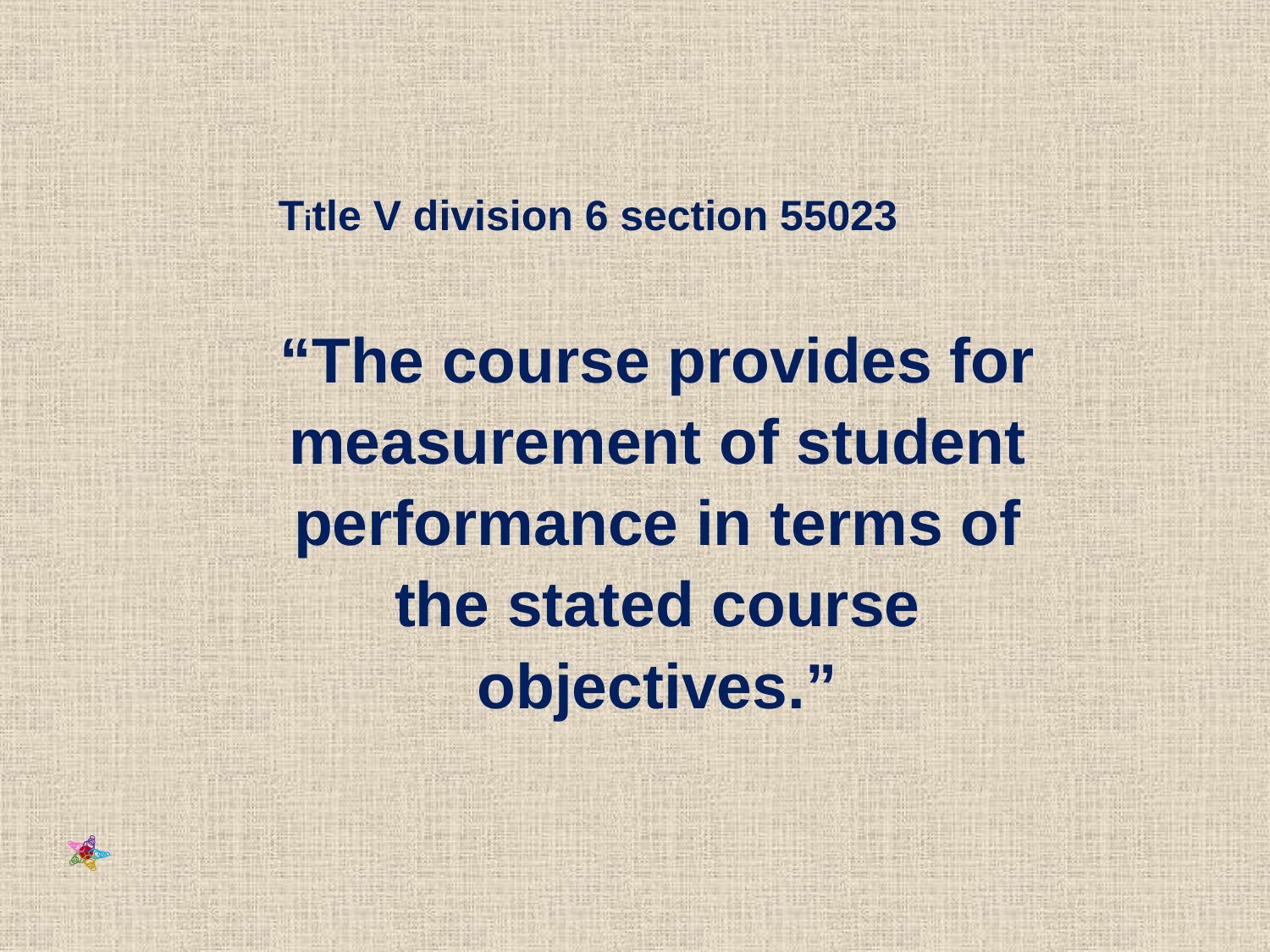

Title V division 6 section 55023
“The course provides for measurement of student performance in terms of the stated course objectives.”